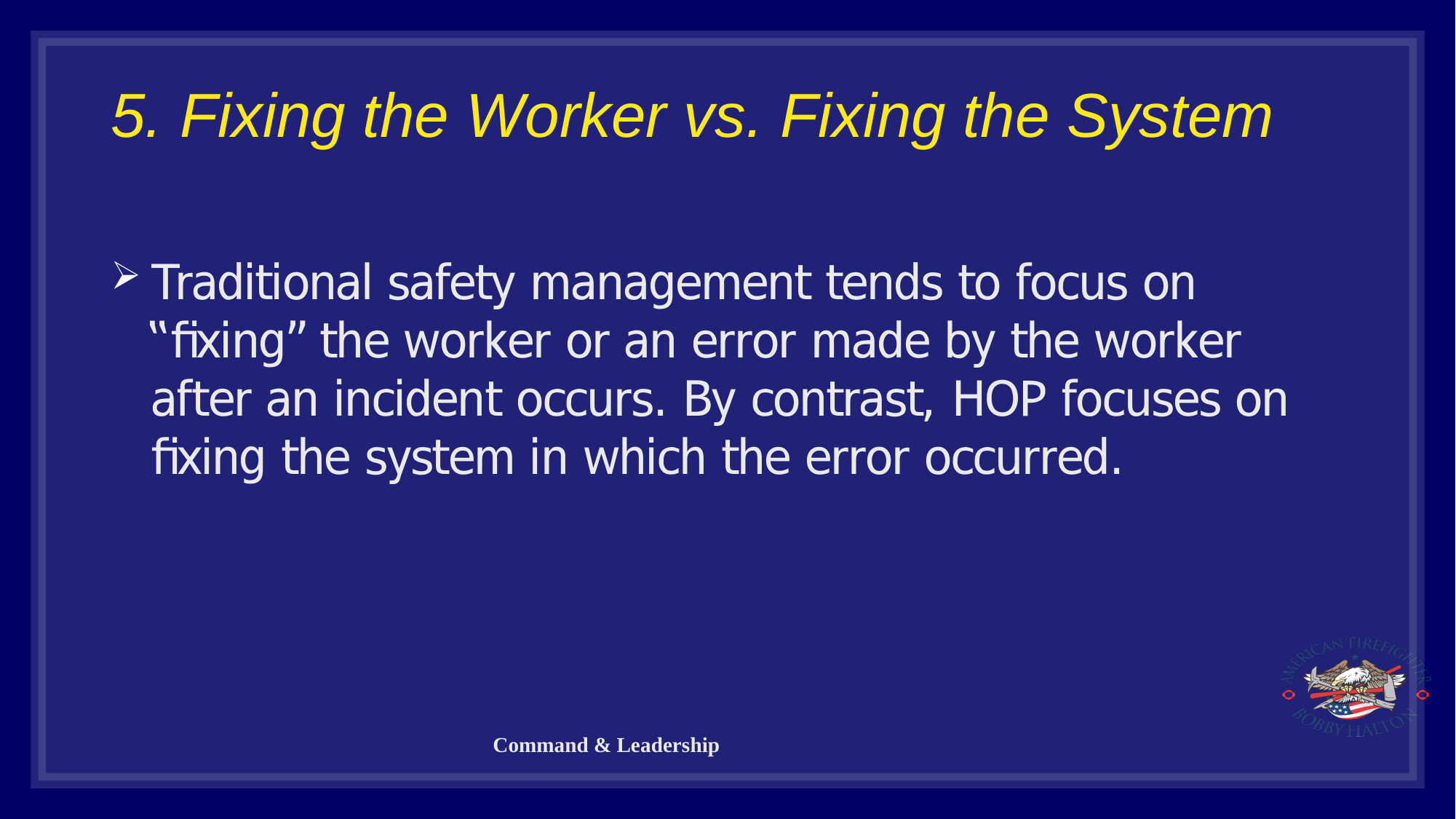

# 5. Fixing the Worker vs. Fixing the System
Traditional safety management tends to focus on “fixing” the worker or an error made by the worker after an incident occurs. By contrast, HOP focuses on fixing the system in which the error occurred.

Command & Leadership